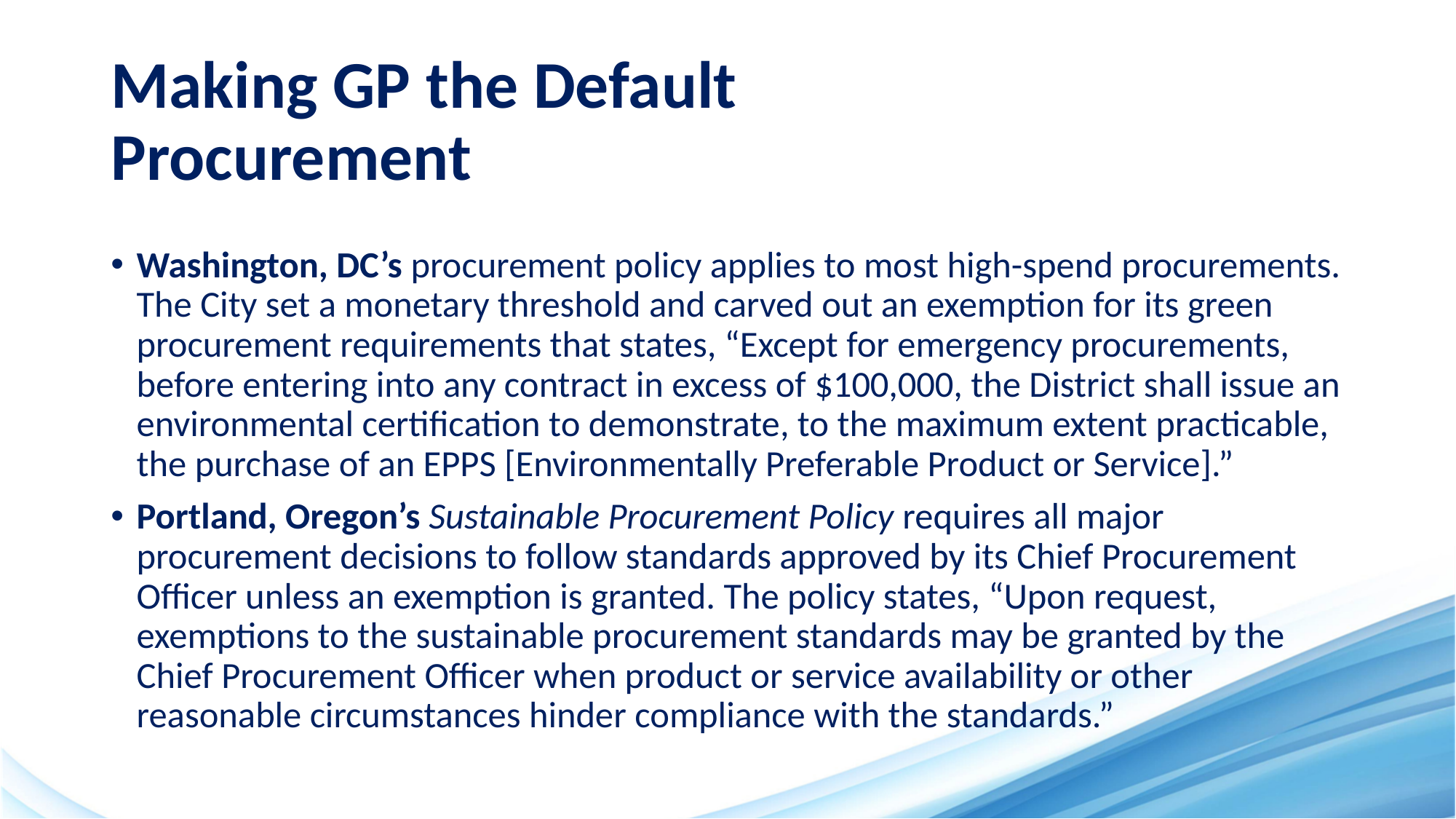

# Making GP the Default Procurement
Washington, DC’s procurement policy applies to most high-spend procurements. The City set a monetary threshold and carved out an exemption for its green procurement requirements that states, “Except for emergency procurements, before entering into any contract in excess of $100,000, the District shall issue an environmental certification to demonstrate, to the maximum extent practicable, the purchase of an EPPS [Environmentally Preferable Product or Service].”
Portland, Oregon’s Sustainable Procurement Policy requires all major procurement decisions to follow standards approved by its Chief Procurement Officer unless an exemption is granted. The policy states, “Upon request, exemptions to the sustainable procurement standards may be granted by the Chief Procurement Officer when product or service availability or other reasonable circumstances hinder compliance with the standards.”